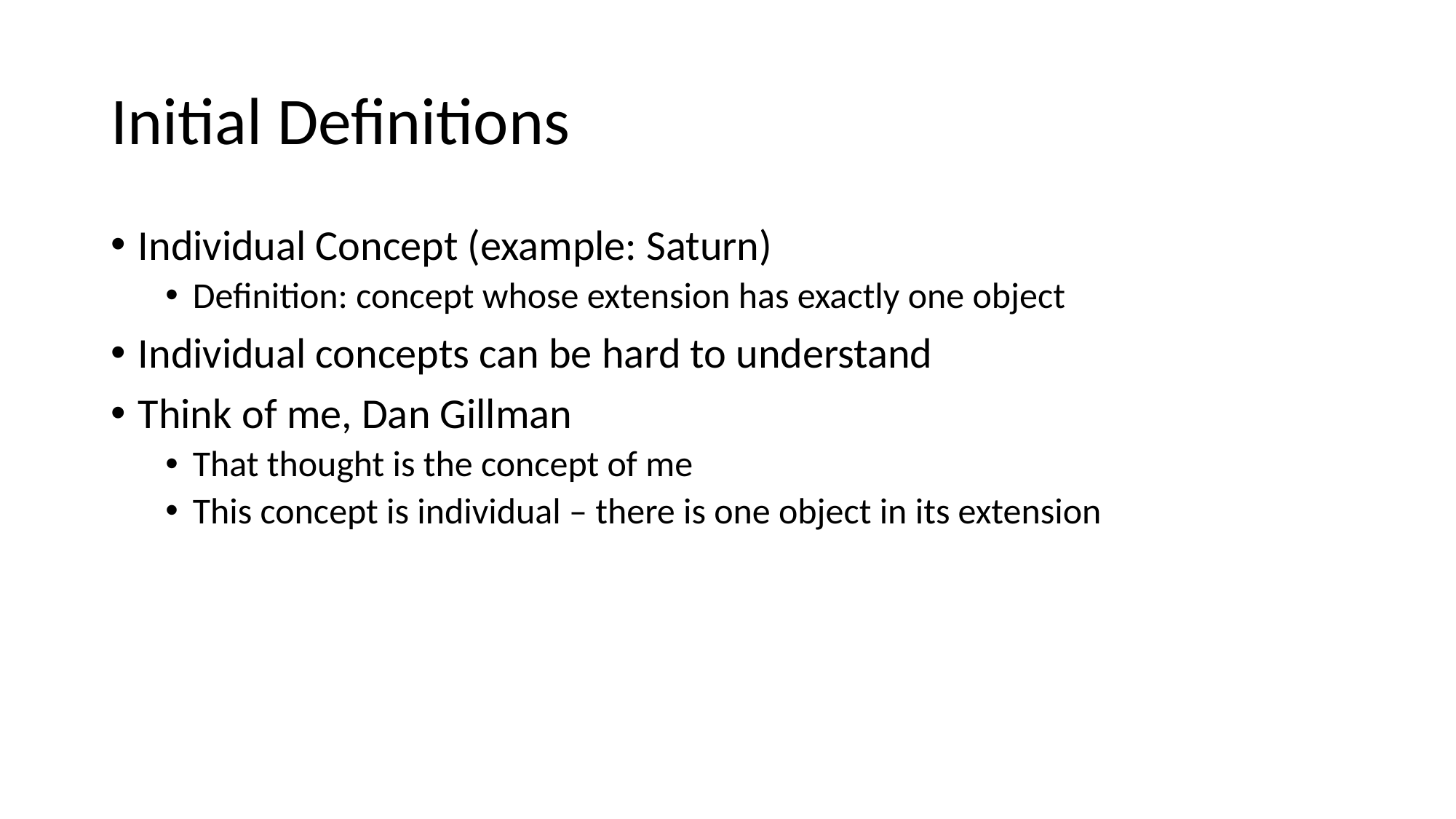

# Initial Definitions
Individual Concept (example: Saturn)
Definition: concept whose extension has exactly one object
Individual concepts can be hard to understand
Think of me, Dan Gillman
That thought is the concept of me
This concept is individual – there is one object in its extension